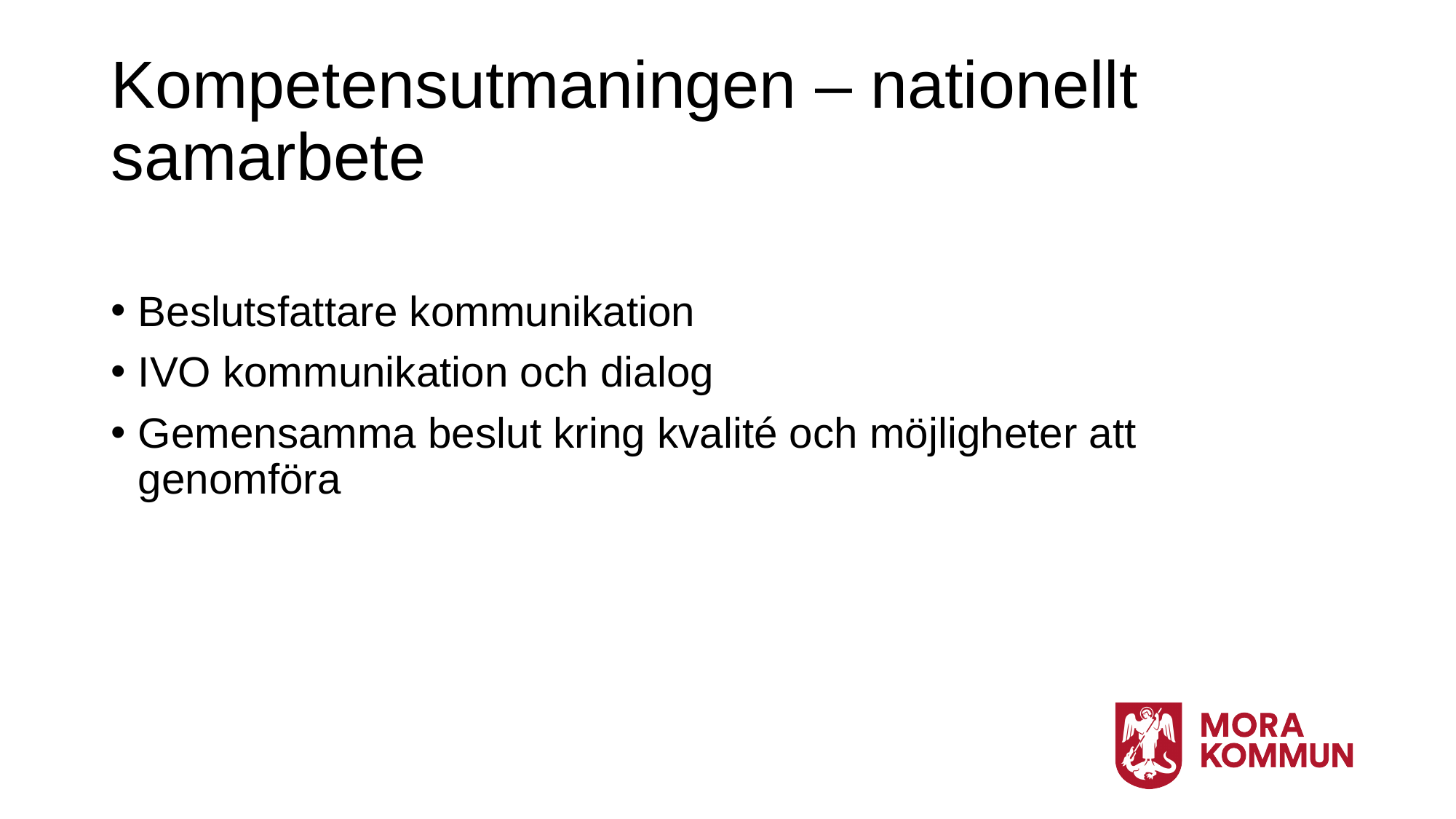

# Kompetensutmaningen – nationellt samarbete

Beslutsfattare kommunikation
IVO kommunikation och dialog
Gemensamma beslut kring kvalité och möjligheter att genomföra